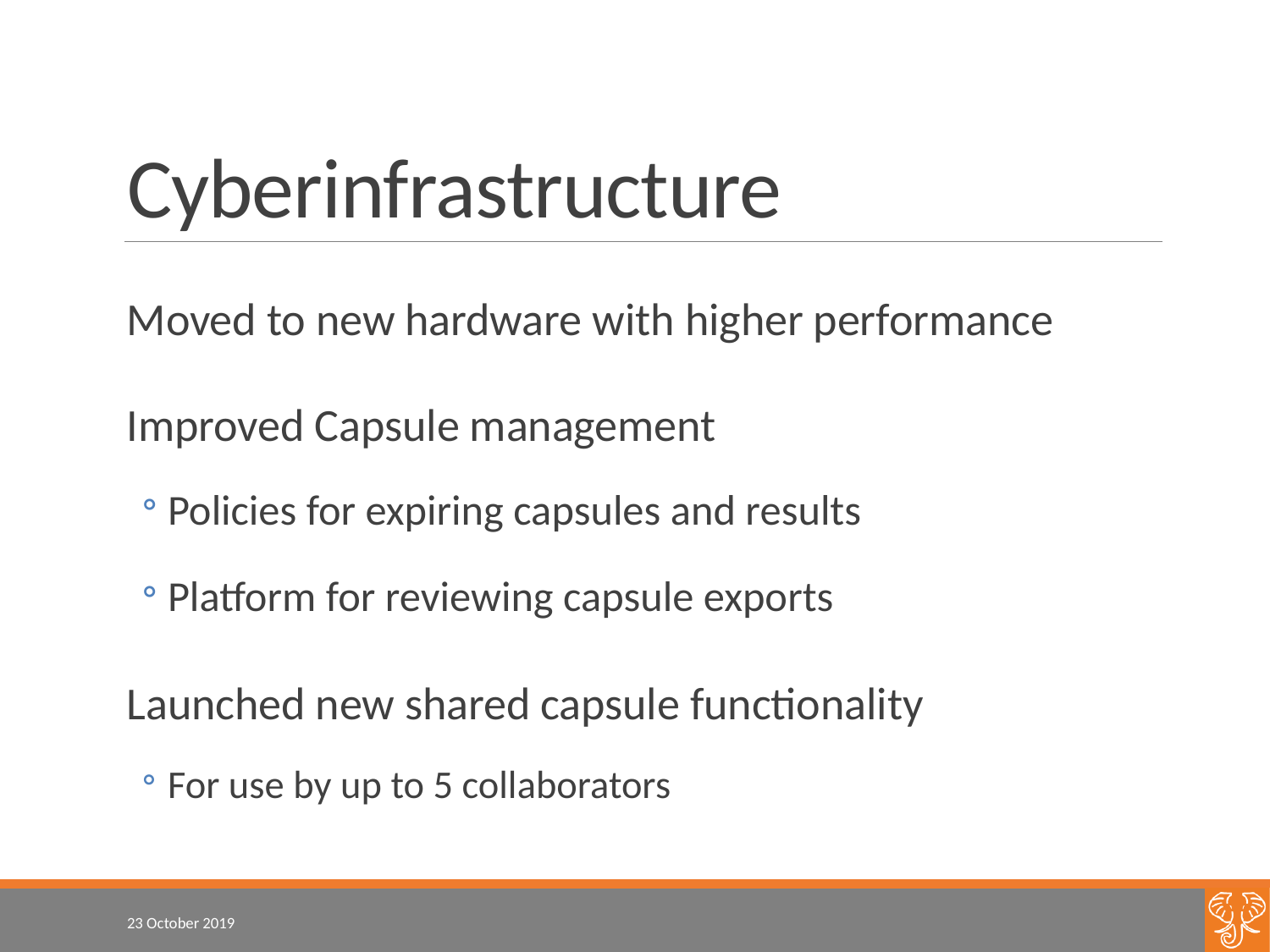

# Cyberinfrastructure
Moved to new hardware with higher performance
Improved Capsule management
Policies for expiring capsules and results
Platform for reviewing capsule exports
Launched new shared capsule functionality
For use by up to 5 collaborators

23 October 2019